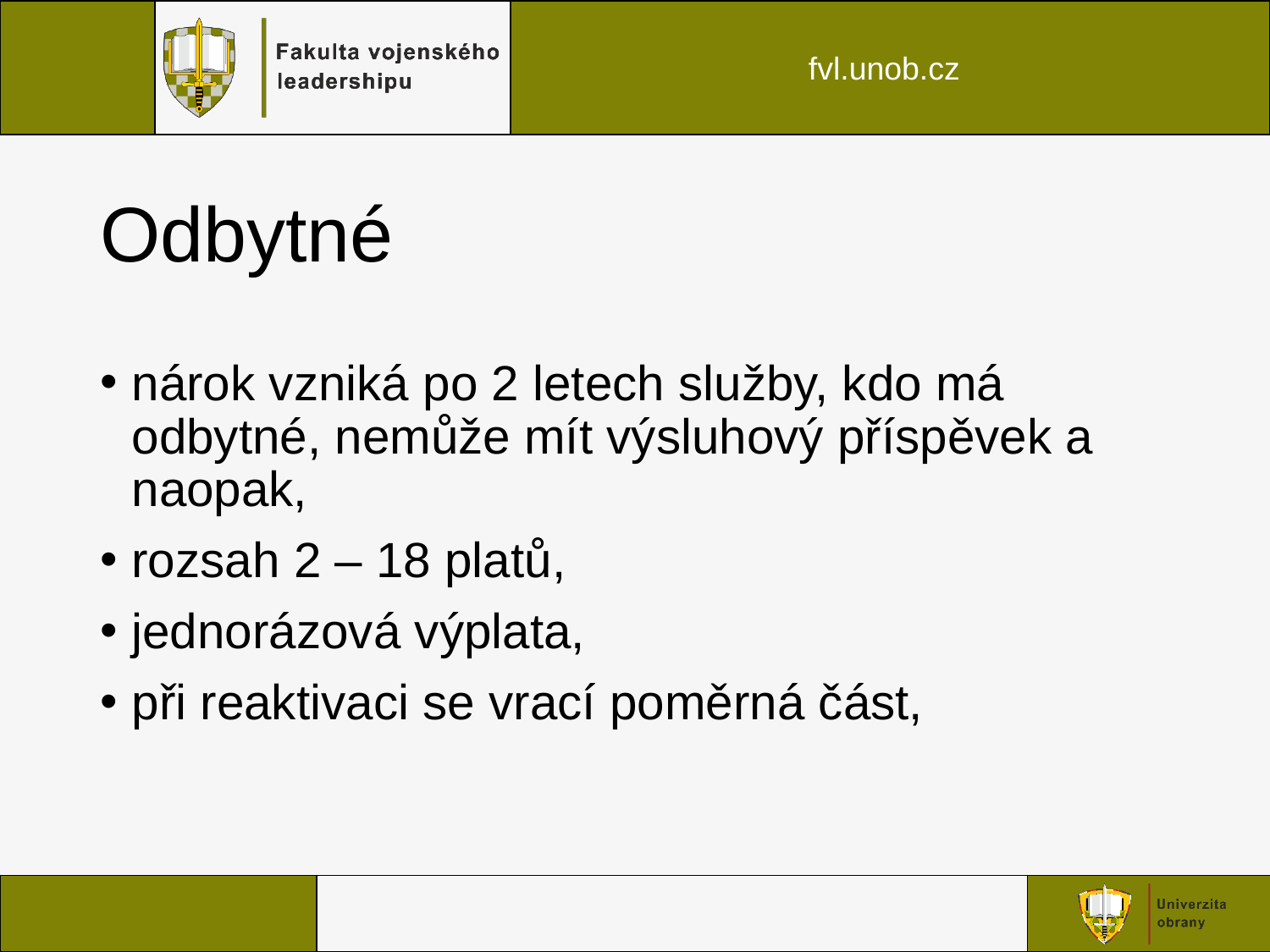

# Odbytné
nárok vzniká po 2 letech služby, kdo má odbytné, nemůže mít výsluhový příspěvek a naopak,
rozsah 2 – 18 platů,
jednorázová výplata,
při reaktivaci se vrací poměrná část,